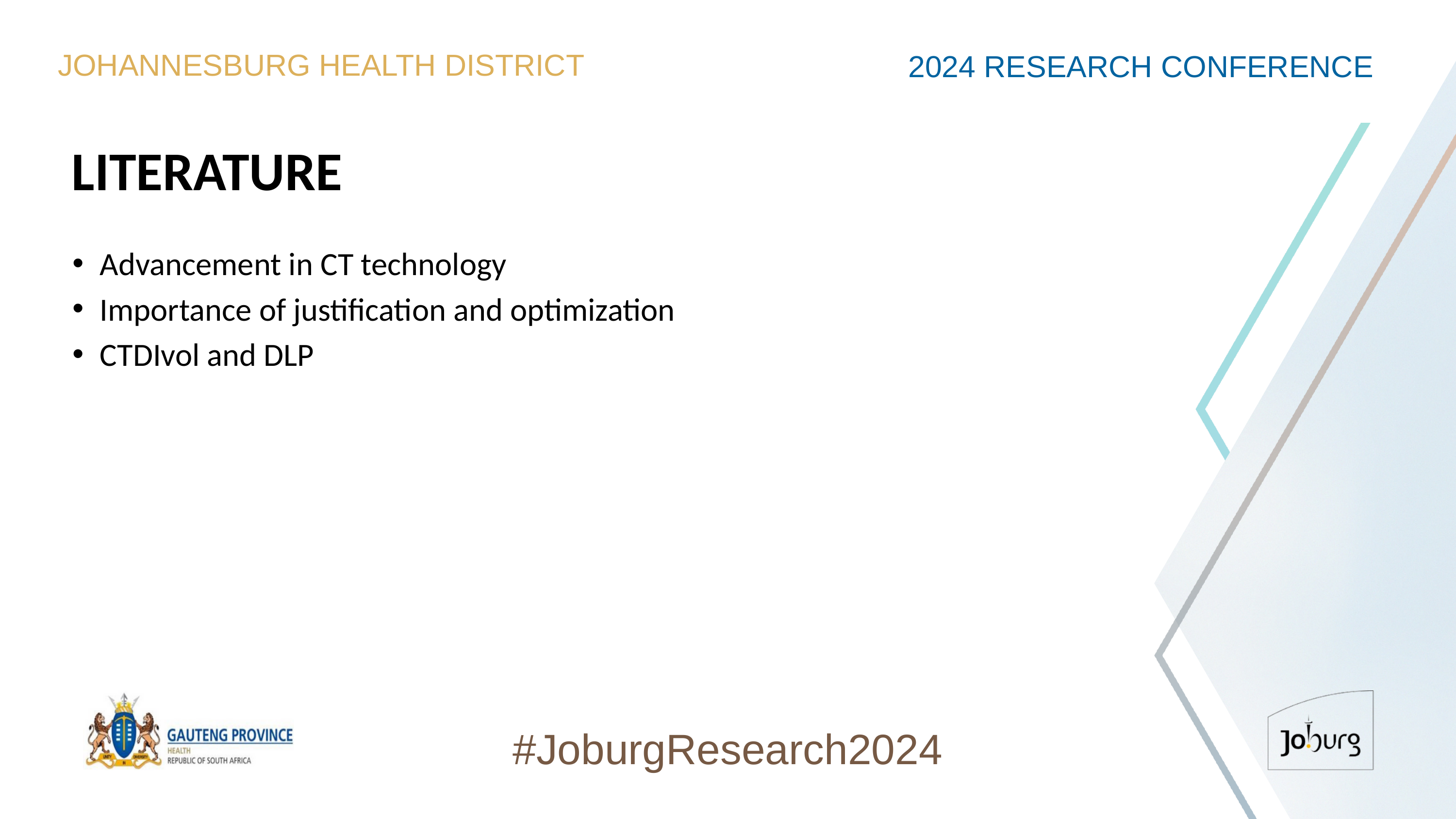

JOHANNESBURG HEALTH DISTRICT
2024 RESEARCH CONFERENCE
# LITERATURE

Advancement in CT technology
Importance of justification and optimization
CTDIvol and DLP

#JoburgResearch2024